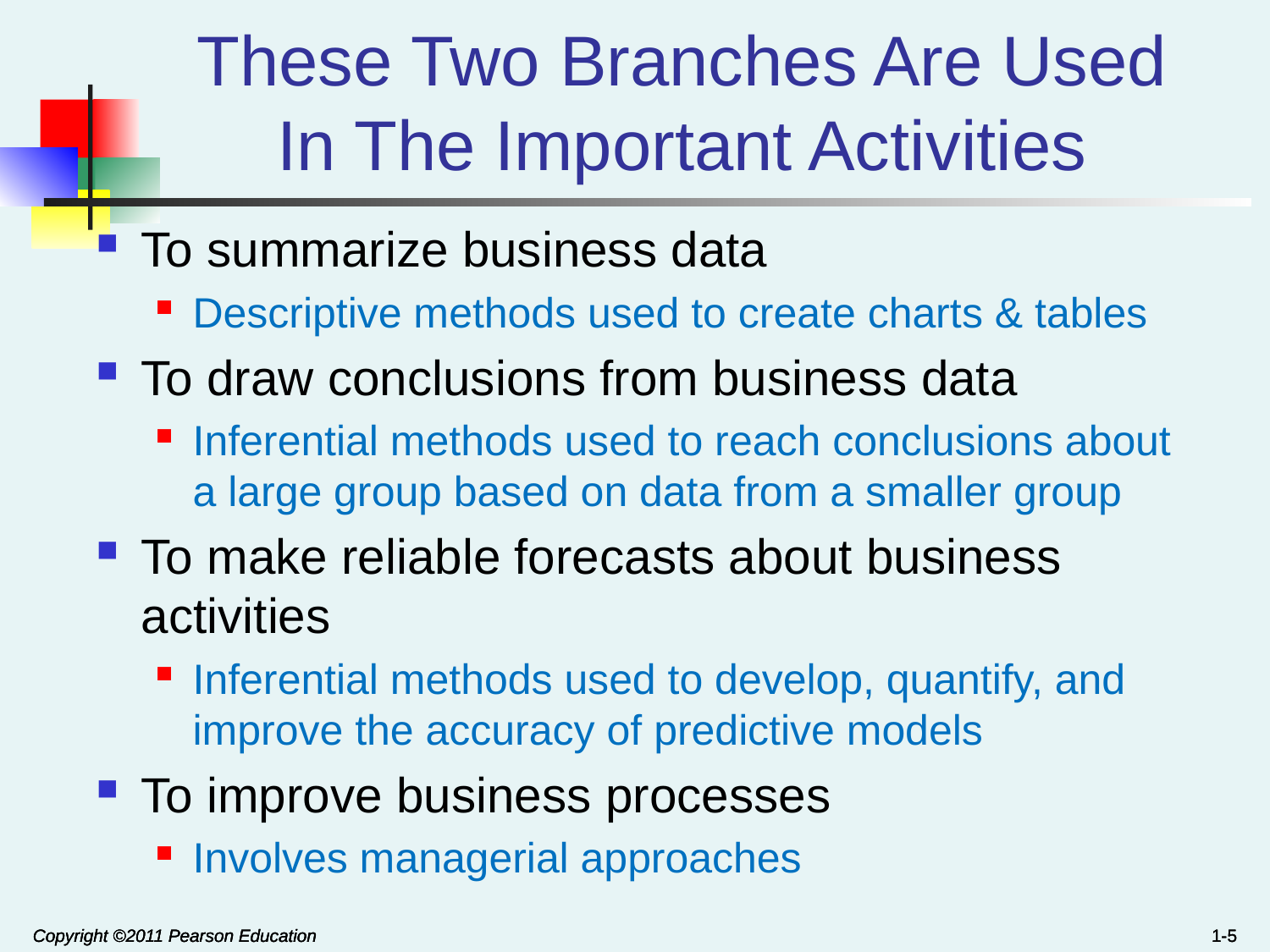

# These Two Branches Are Used In The Important Activities
To summarize business data
Descriptive methods used to create charts & tables
To draw conclusions from business data
Inferential methods used to reach conclusions about a large group based on data from a smaller group
To make reliable forecasts about business activities
Inferential methods used to develop, quantify, and improve the accuracy of predictive models
To improve business processes
Involves managerial approaches
Copyright ©2011 Pearson Education
Copyright ©2011 Pearson Education
Copyright ©2011 Pearson Education
1-5
1-5
1-5